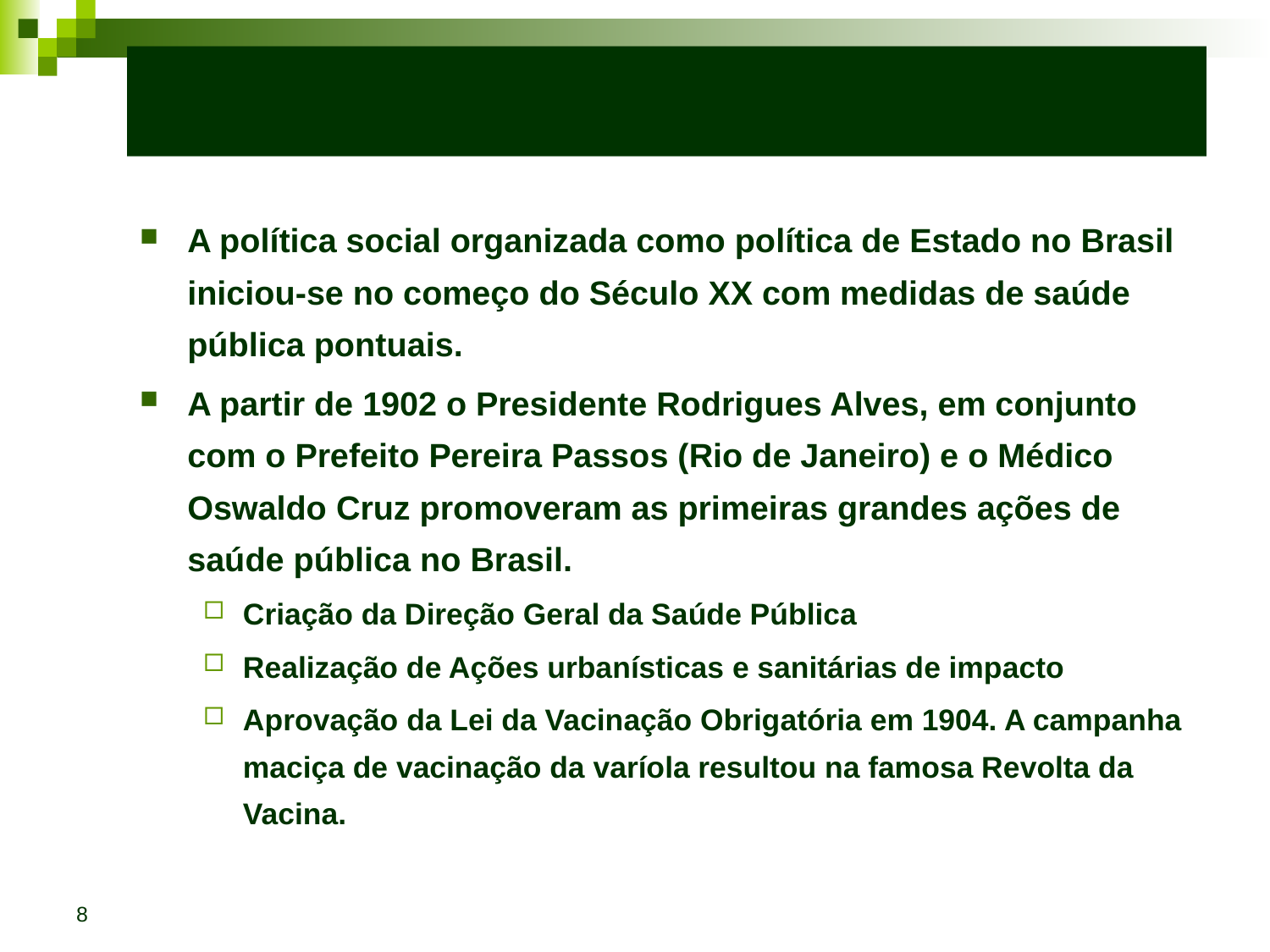

# EVOLUÇÃO DO SISTEMA DE SAÚDE BRASILEIRO
A política social organizada como política de Estado no Brasil iniciou-se no começo do Século XX com medidas de saúde pública pontuais.
A partir de 1902 o Presidente Rodrigues Alves, em conjunto com o Prefeito Pereira Passos (Rio de Janeiro) e o Médico Oswaldo Cruz promoveram as primeiras grandes ações de saúde pública no Brasil.
Criação da Direção Geral da Saúde Pública
Realização de Ações urbanísticas e sanitárias de impacto
Aprovação da Lei da Vacinação Obrigatória em 1904. A campanha maciça de vacinação da varíola resultou na famosa Revolta da Vacina.
8